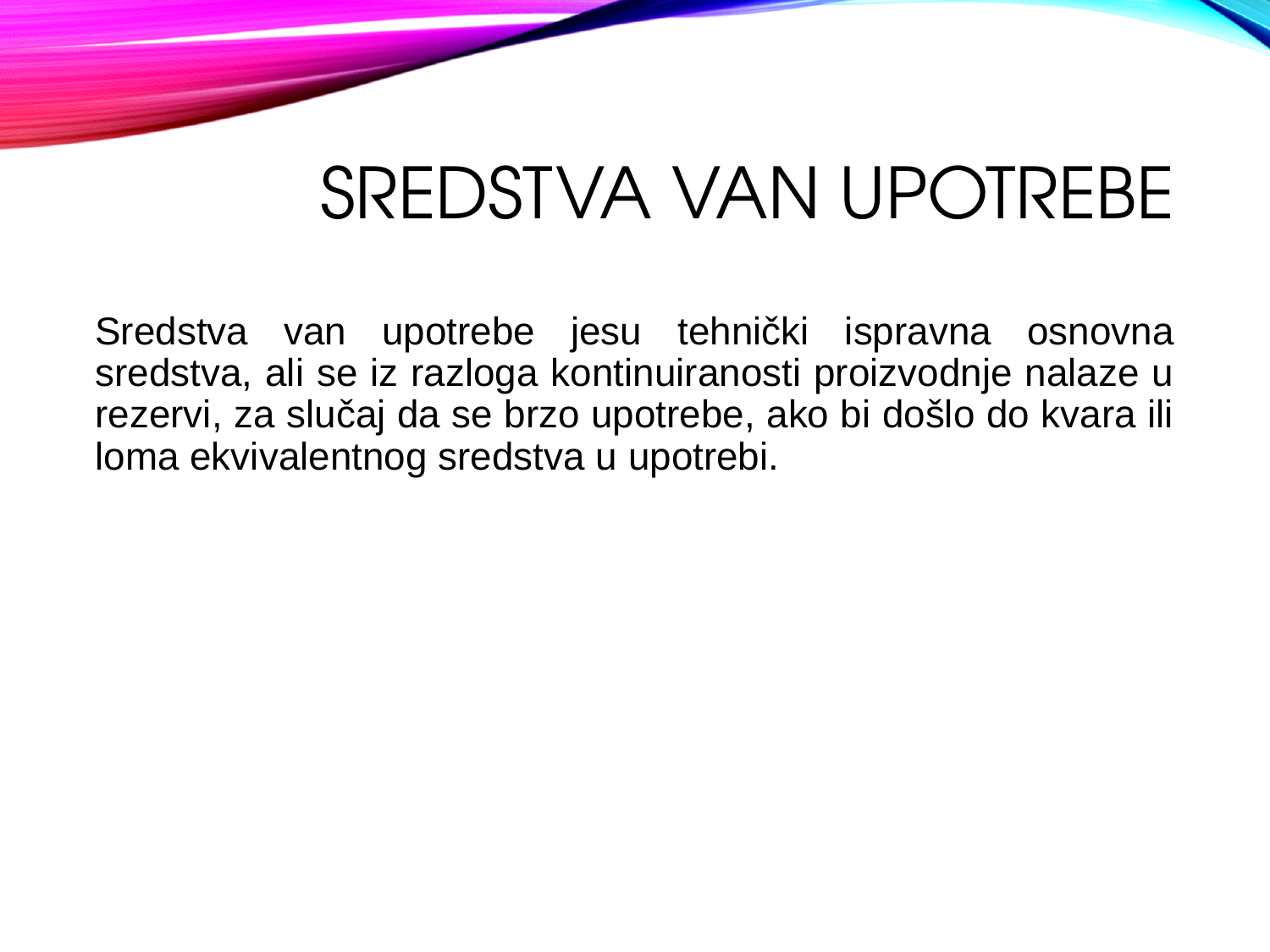

# Sredstva van upotrebe
Sredstva van upotrebe jesu tehnički ispravna osnovna sredstva, ali se iz razloga kontinuiranosti proizvodnje nalaze u rezervi, za slučaj da se brzo upotrebe, ako bi došlo do kvara ili loma ekvivalentnog sredstva u upotrebi.